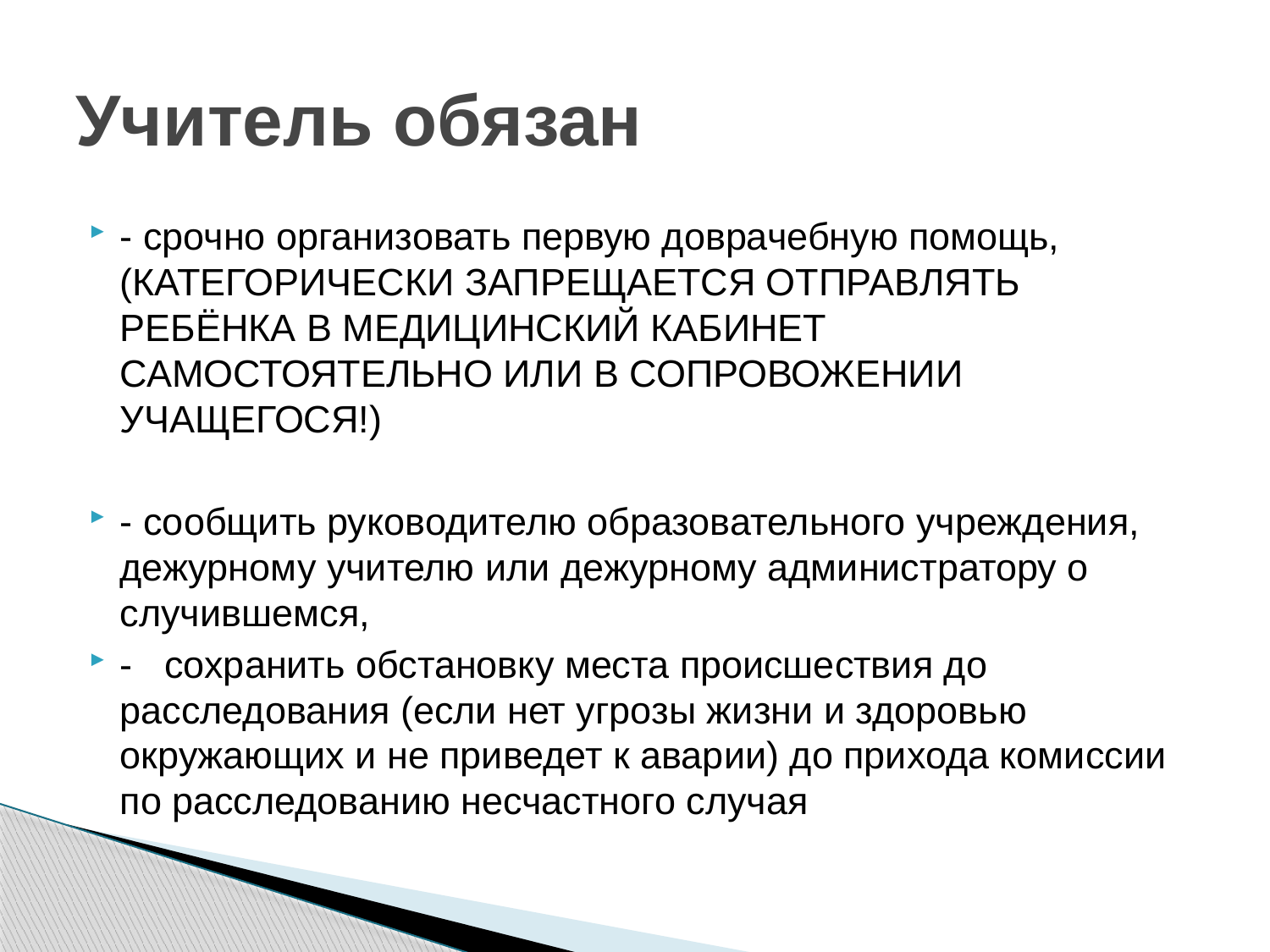

# Учитель обязан
- срочно организовать первую доврачебную помощь, (КАТЕГОРИЧЕСКИ ЗАПРЕЩАЕТСЯ ОТПРАВЛЯТЬ РЕБЁНКА В МЕДИЦИНСКИЙ КАБИНЕТ САМОСТОЯТЕЛЬНО ИЛИ В СОПРОВОЖЕНИИ УЧАЩЕГОСЯ!)

- сообщить руководителю образовательного учреждения, дежурному учителю или дежурному администратору о случившемся,
-   сохранить обстановку места происшествия до расследования (если нет угрозы жизни и здоровью окружающих и не приведет к аварии) до прихода комиссии по расследованию несчастного случая